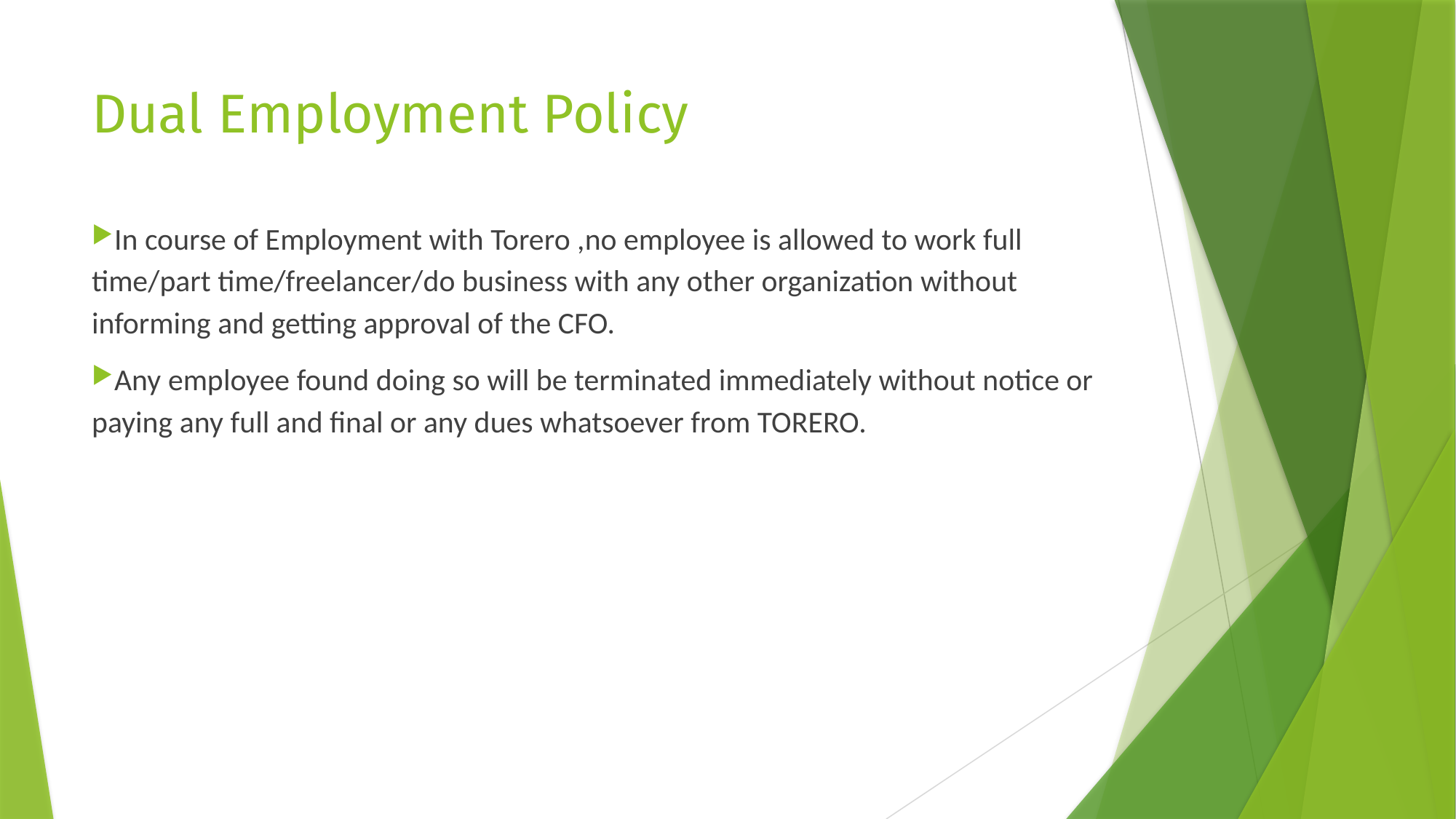

# Dual Employment Policy
In course of Employment with Torero ,no employee is allowed to work full time/part time/freelancer/do business with any other organization without informing and getting approval of the CFO.
Any employee found doing so will be terminated immediately without notice or paying any full and final or any dues whatsoever from TORERO.